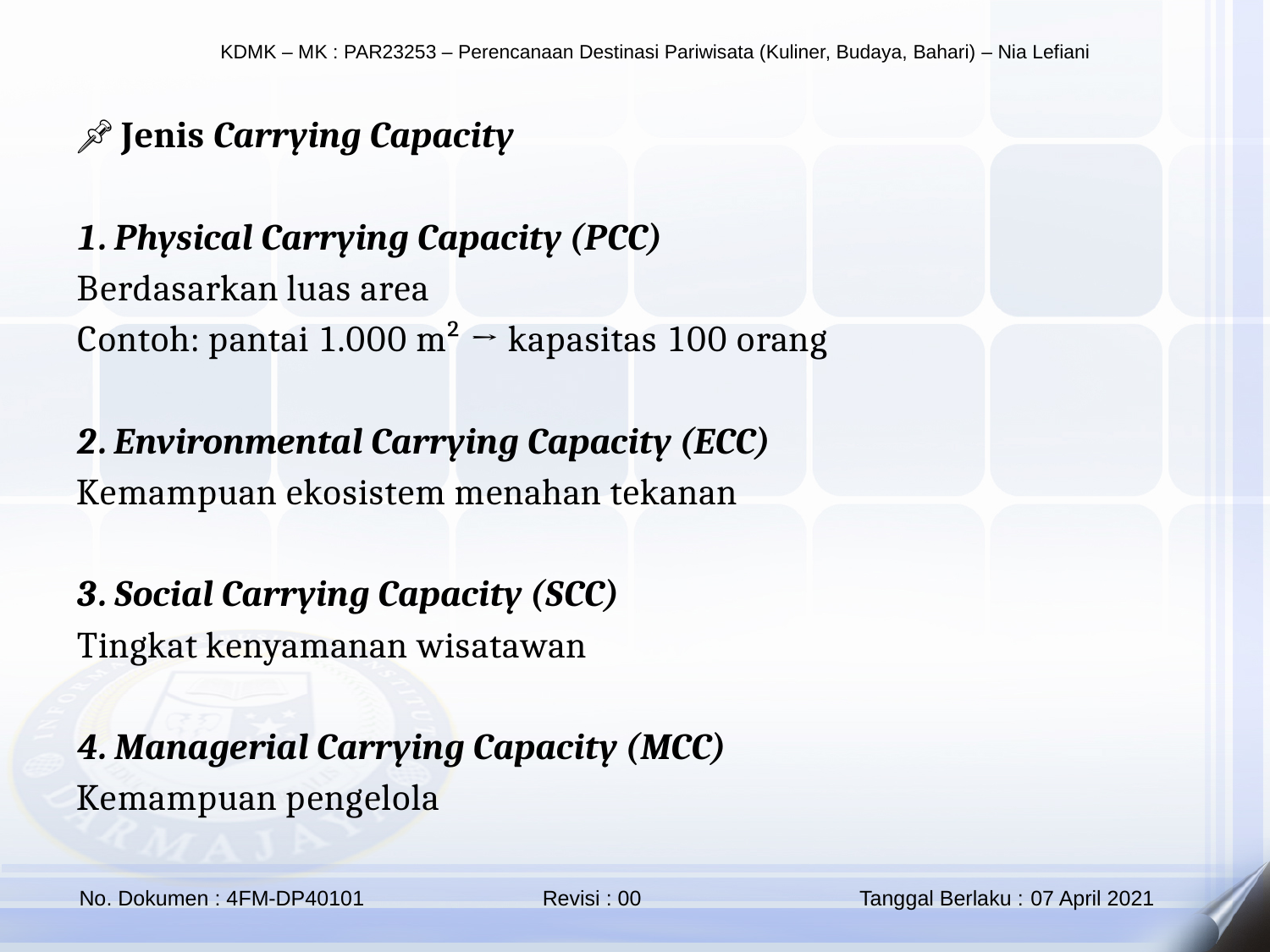

📌 Jenis Carrying Capacity

1. Physical Carrying Capacity (PCC)
Berdasarkan luas area
Contoh: pantai 1.000 m² → kapasitas 100 orang

2. Environmental Carrying Capacity (ECC)
Kemampuan ekosistem menahan tekanan

3. Social Carrying Capacity (SCC)
Tingkat kenyamanan wisatawan

4. Managerial Carrying Capacity (MCC)
Kemampuan pengelola